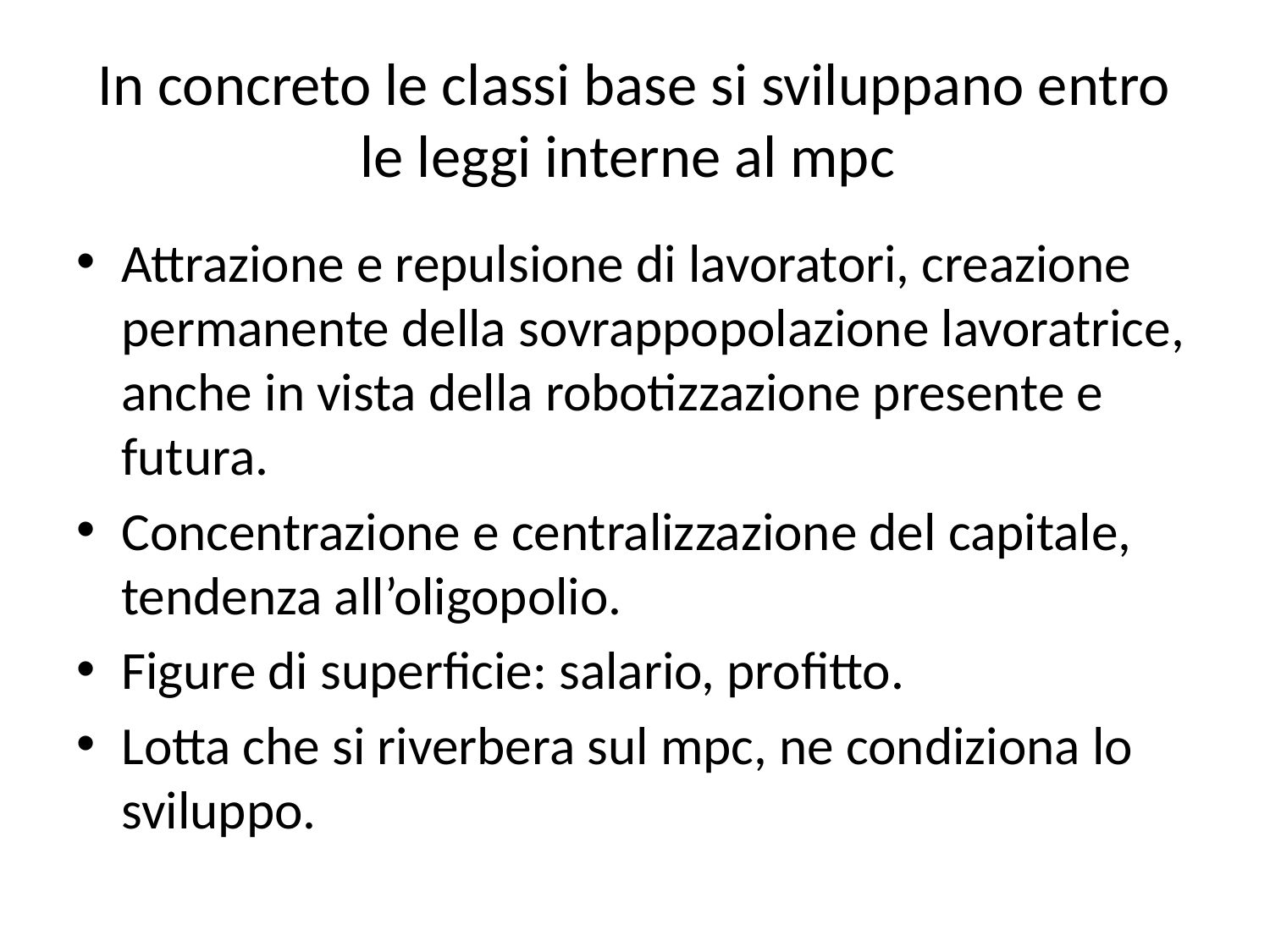

# In concreto le classi base si sviluppano entro le leggi interne al mpc
Attrazione e repulsione di lavoratori, creazione permanente della sovrappopolazione lavoratrice, anche in vista della robotizzazione presente e futura.
Concentrazione e centralizzazione del capitale, tendenza all’oligopolio.
Figure di superficie: salario, profitto.
Lotta che si riverbera sul mpc, ne condiziona lo sviluppo.